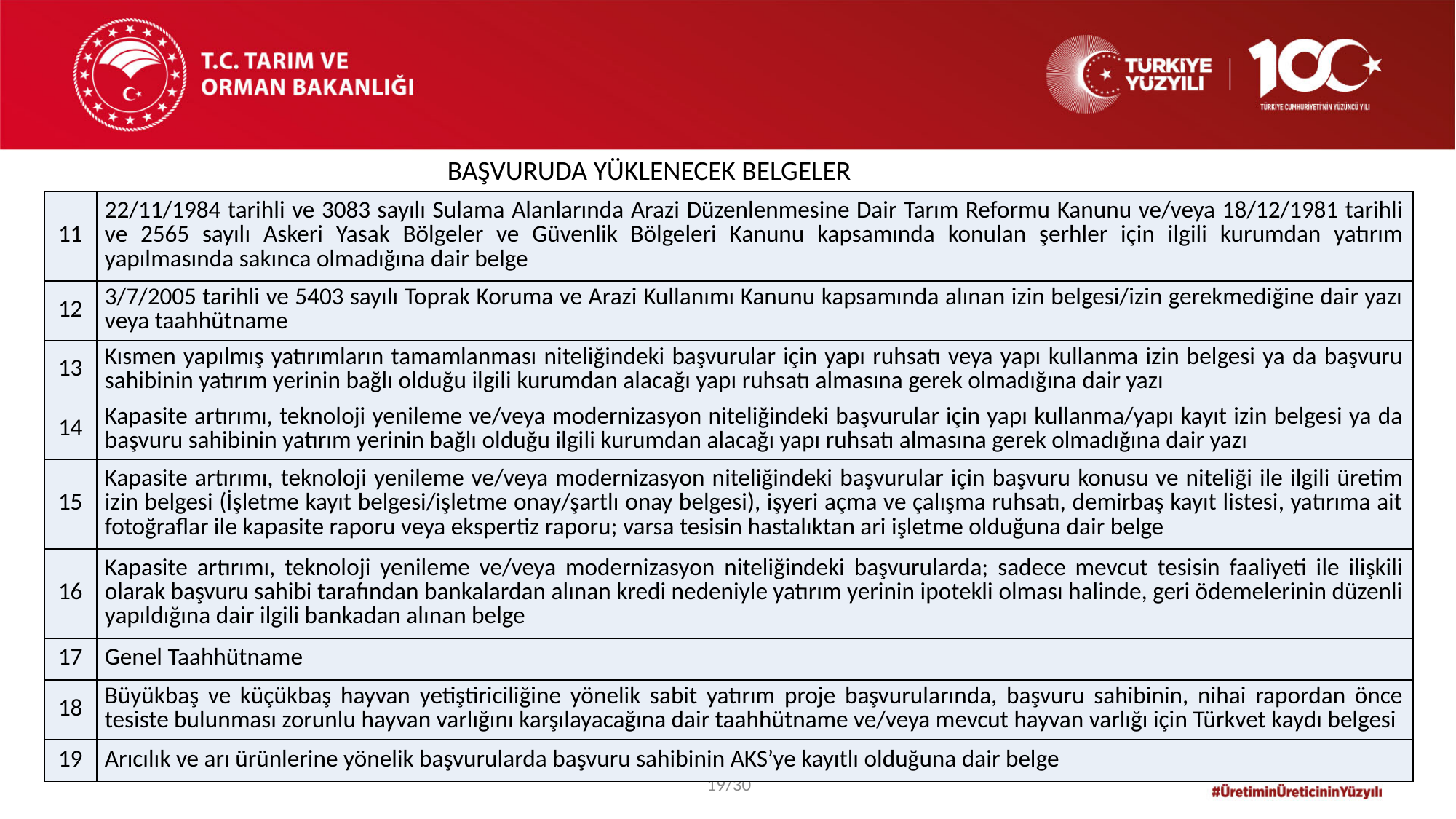

BAŞVURUDA YÜKLENECEK BELGELER
| 11 | 22/11/1984 tarihli ve 3083 sayılı Sulama Alanlarında Arazi Düzenlenmesine Dair Tarım Reformu Kanunu ve/veya 18/12/1981 tarihli ve 2565 sayılı Askeri Yasak Bölgeler ve Güvenlik Bölgeleri Kanunu kapsamında konulan şerhler için ilgili kurumdan yatırım yapılmasında sakınca olmadığına dair belge |
| --- | --- |
| 12 | 3/7/2005 tarihli ve 5403 sayılı Toprak Koruma ve Arazi Kullanımı Kanunu kapsamında alınan izin belgesi/izin gerekmediğine dair yazı veya taahhütname |
| 13 | Kısmen yapılmış yatırımların tamamlanması niteliğindeki başvurular için yapı ruhsatı veya yapı kullanma izin belgesi ya da başvuru sahibinin yatırım yerinin bağlı olduğu ilgili kurumdan alacağı yapı ruhsatı almasına gerek olmadığına dair yazı |
| 14 | Kapasite artırımı, teknoloji yenileme ve/veya modernizasyon niteliğindeki başvurular için yapı kullanma/yapı kayıt izin belgesi ya da başvuru sahibinin yatırım yerinin bağlı olduğu ilgili kurumdan alacağı yapı ruhsatı almasına gerek olmadığına dair yazı |
| 15 | Kapasite artırımı, teknoloji yenileme ve/veya modernizasyon niteliğindeki başvurular için başvuru konusu ve niteliği ile ilgili üretim izin belgesi (İşletme kayıt belgesi/işletme onay/şartlı onay belgesi), işyeri açma ve çalışma ruhsatı, demirbaş kayıt listesi, yatırıma ait fotoğraflar ile kapasite raporu veya ekspertiz raporu; varsa tesisin hastalıktan ari işletme olduğuna dair belge |
| 16 | Kapasite artırımı, teknoloji yenileme ve/veya modernizasyon niteliğindeki başvurularda; sadece mevcut tesisin faaliyeti ile ilişkili olarak başvuru sahibi tarafından bankalardan alınan kredi nedeniyle yatırım yerinin ipotekli olması halinde, geri ödemelerinin düzenli yapıldığına dair ilgili bankadan alınan belge |
| 17 | Genel Taahhütname |
| 18 | Büyükbaş ve küçükbaş hayvan yetiştiriciliğine yönelik sabit yatırım proje başvurularında, başvuru sahibinin, nihai rapordan önce tesiste bulunması zorunlu hayvan varlığını karşılayacağına dair taahhütname ve/veya mevcut hayvan varlığı için Türkvet kaydı belgesi |
| 19 | Arıcılık ve arı ürünlerine yönelik başvurularda başvuru sahibinin AKS’ye kayıtlı olduğuna dair belge |
19/30